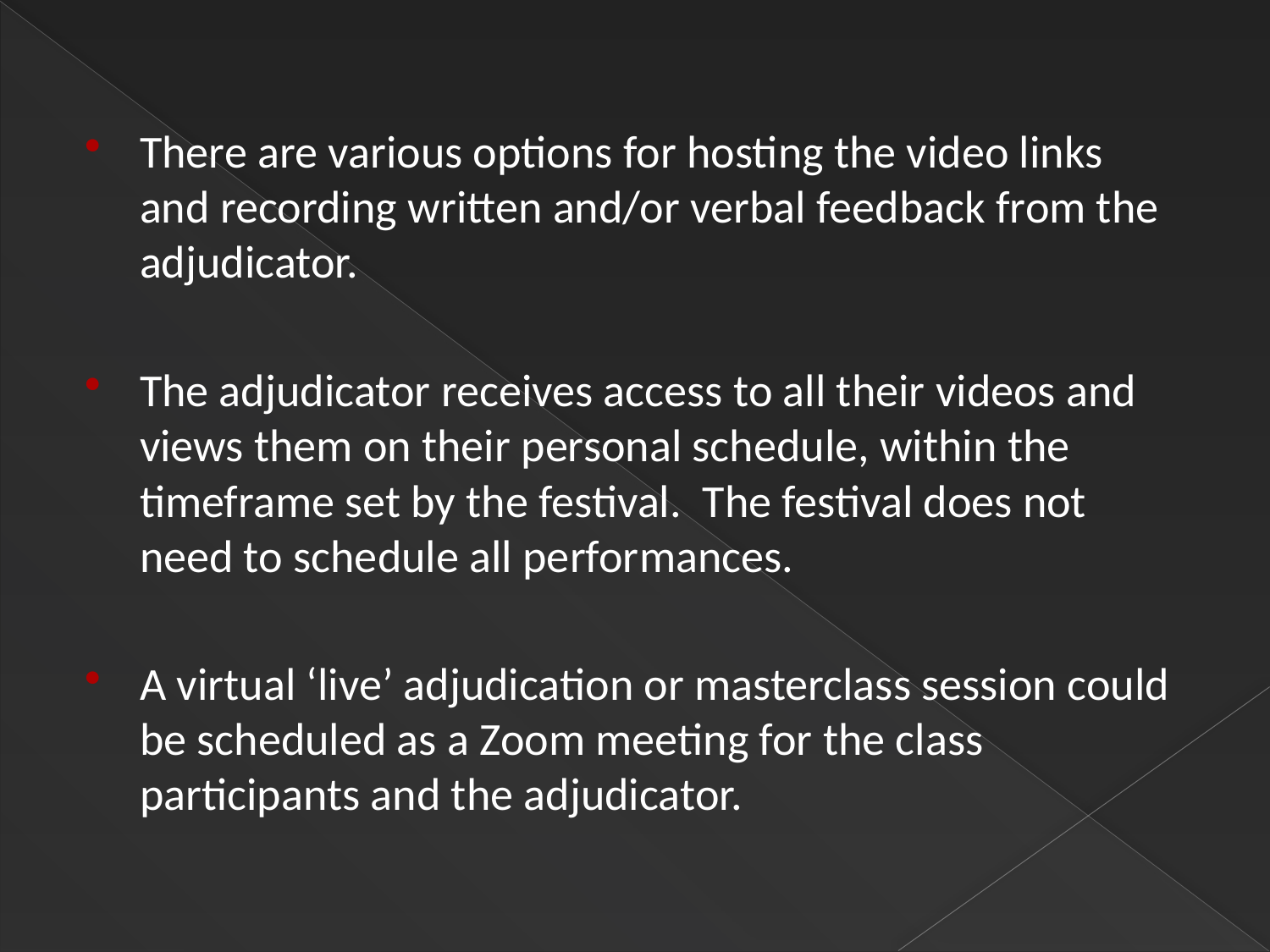

There are various options for hosting the video links and recording written and/or verbal feedback from the adjudicator.

The adjudicator receives access to all their videos and views them on their personal schedule, within the timeframe set by the festival.  The festival does not need to schedule all performances.

A virtual ‘live’ adjudication or masterclass session could be scheduled as a Zoom meeting for the class participants and the adjudicator.